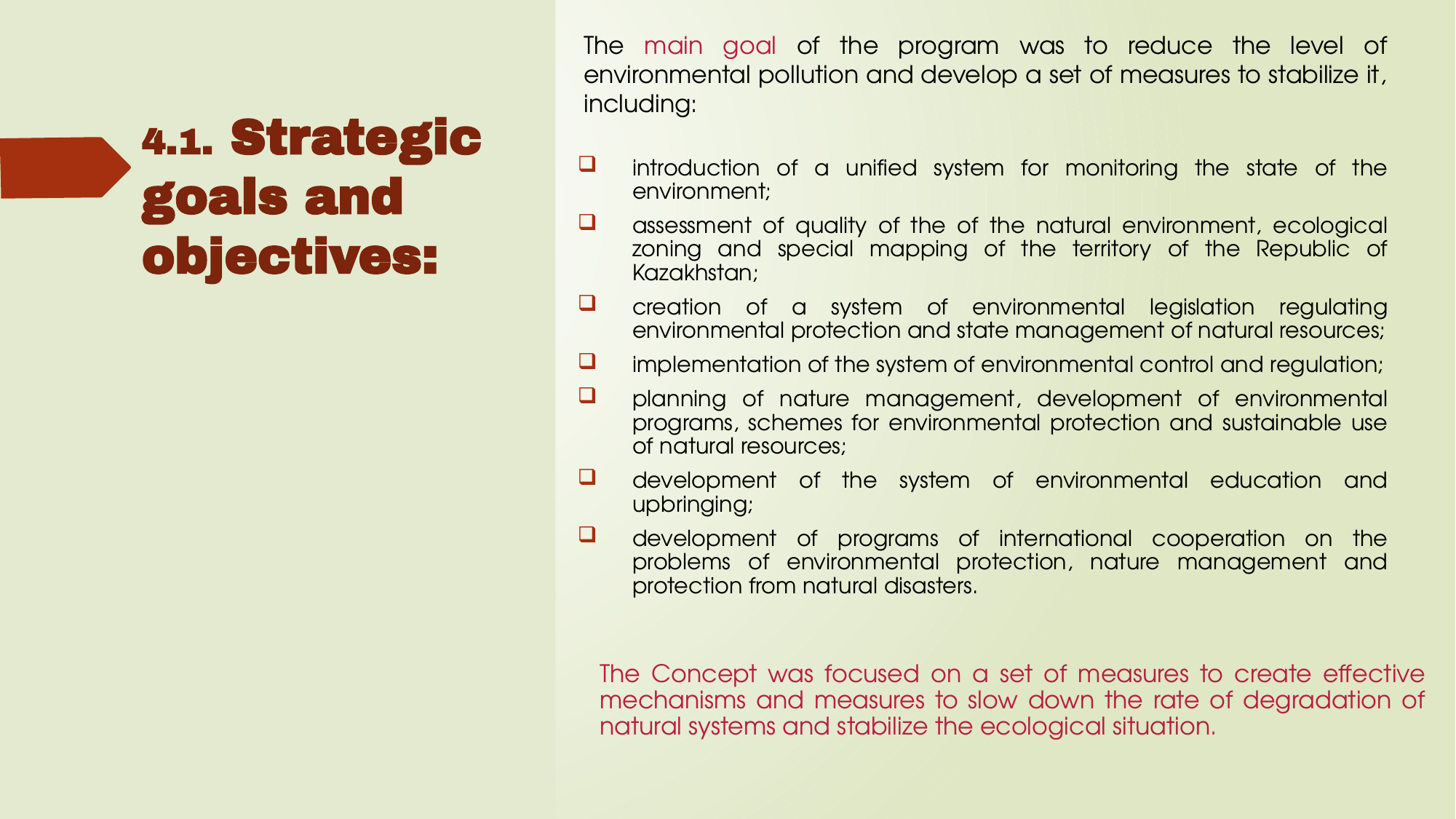

The main goal of the program was to reduce the level of environmental pollution and develop a set of measures to stabilize it, including:
4.1. Strategic goals and objectives:

introduction of a unified system for monitoring the state of the environment;
assessment of quality of the of the natural environment, ecological zoning and special mapping of the territory of the Republic of Kazakhstan;
creation of a system of environmental legislation regulating environmental protection and state management of natural resources;
implementation of the system of environmental control and regulation;
planning of nature management, development of environmental programs, schemes for environmental protection and sustainable use of natural resources;
development of the system of environmental education and upbringing;
development of programs of international cooperation on the problems of environmental protection, nature management and protection from natural disasters.
The Concept was focused on a set of measures to create effective mechanisms and measures to slow down the rate of degradation of natural systems and stabilize the ecological situation.